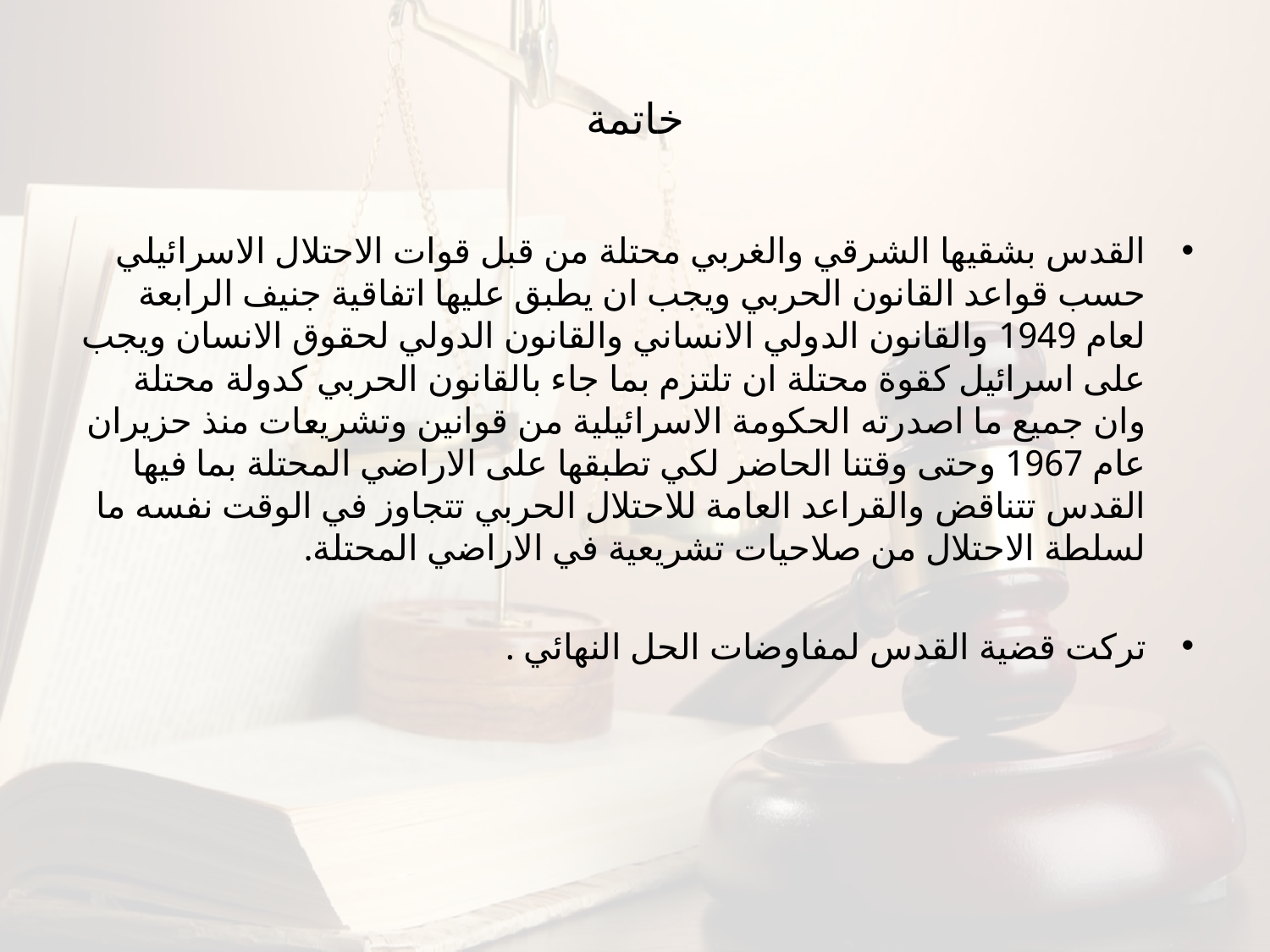

# خاتمة
القدس بشقيها الشرقي والغربي محتلة من قبل قوات الاحتلال الاسرائيلي حسب قواعد القانون الحربي ويجب ان يطبق عليها اتفاقية جنيف الرابعة لعام 1949 والقانون الدولي الانساني والقانون الدولي لحقوق الانسان ويجب على اسرائيل كقوة محتلة ان تلتزم بما جاء بالقانون الحربي كدولة محتلة وان جميع ما اصدرته الحكومة الاسرائيلية من قوانين وتشريعات منذ حزيران عام 1967 وحتى وقتنا الحاضر لكي تطبقها على الاراضي المحتلة بما فيها القدس تتناقض والقراعد العامة للاحتلال الحربي تتجاوز في الوقت نفسه ما لسلطة الاحتلال من صلاحيات تشريعية في الاراضي المحتلة.

تركت قضية القدس لمفاوضات الحل النهائي .